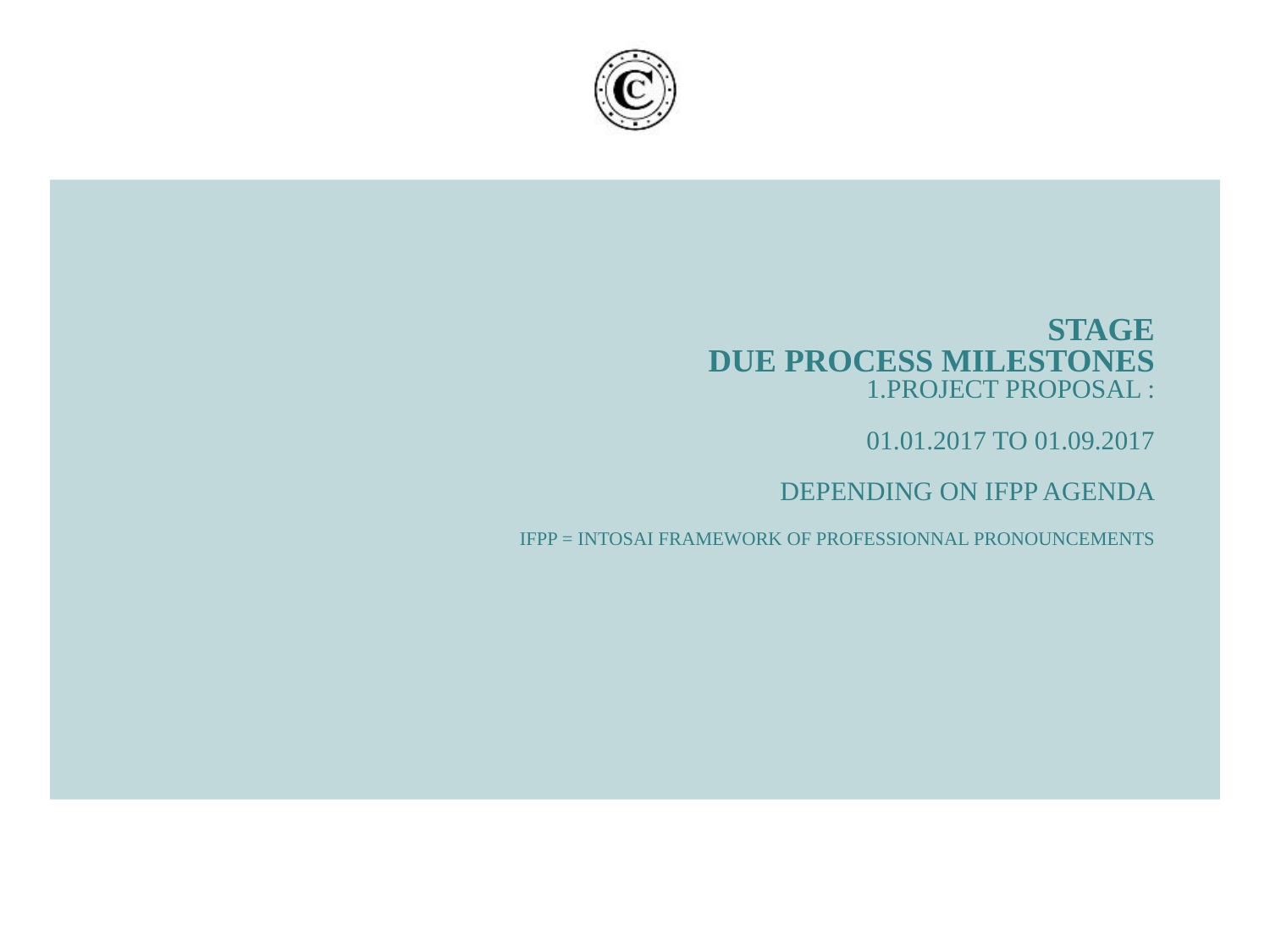

# Stage Due process milestones 1.Project proposal : 01.01.2017 to 01.09.2017 Depending on IFPP agenda IFPP = Intosai Framework of Professionnal Pronouncements
25/08/17
11
Cour des comptes - Rappel du titre de la présentation